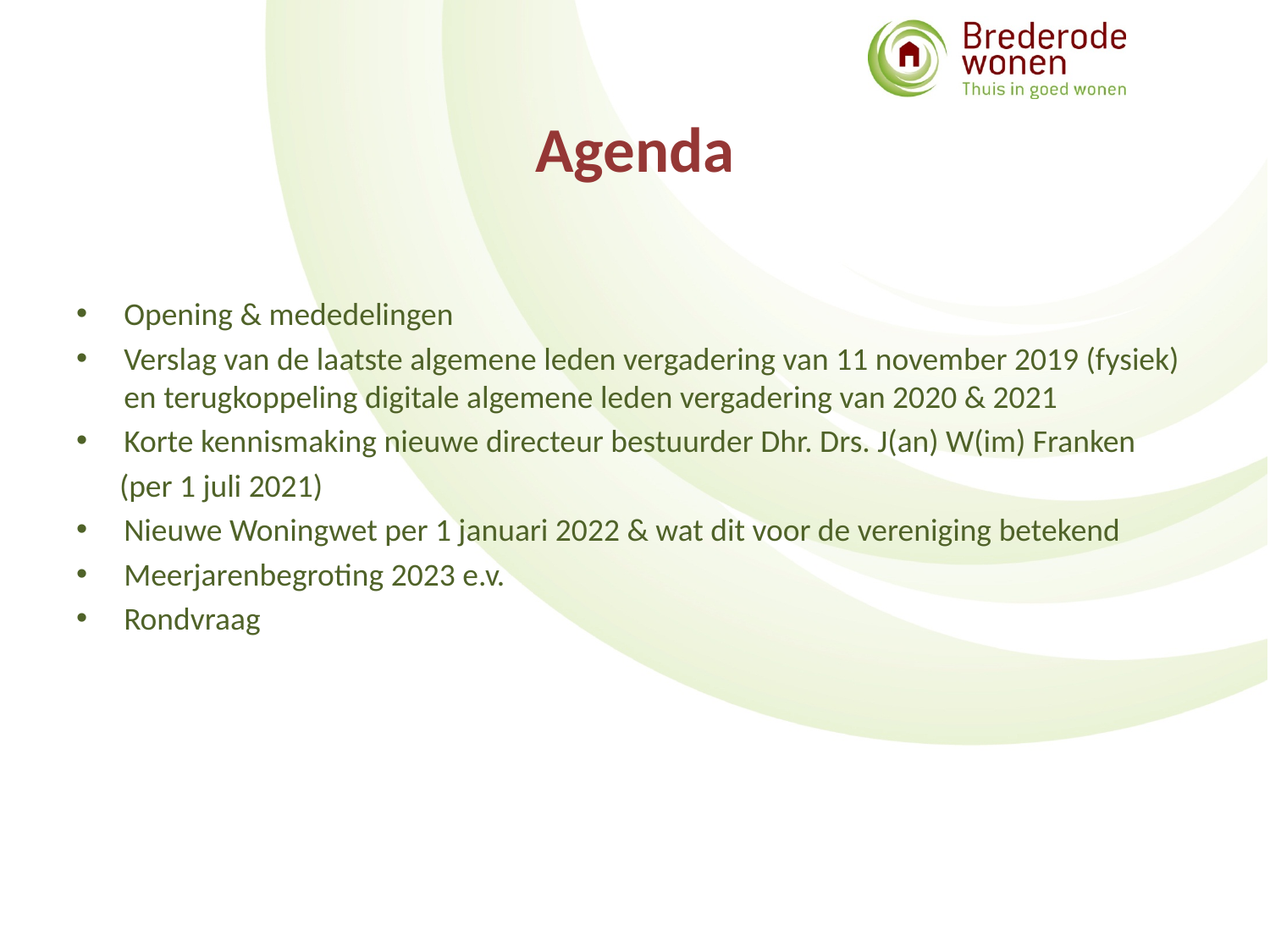

# Agenda

Opening & mededelingen
Verslag van de laatste algemene leden vergadering van 11 november 2019 (fysiek) en terugkoppeling digitale algemene leden vergadering van 2020 & 2021
Korte kennismaking nieuwe directeur bestuurder Dhr. Drs. J(an) W(im) Franken
      (per 1 juli 2021)
Nieuwe Woningwet per 1 januari 2022 & wat dit voor de vereniging betekend
Meerjarenbegroting 2023 e.v.
Rondvraag